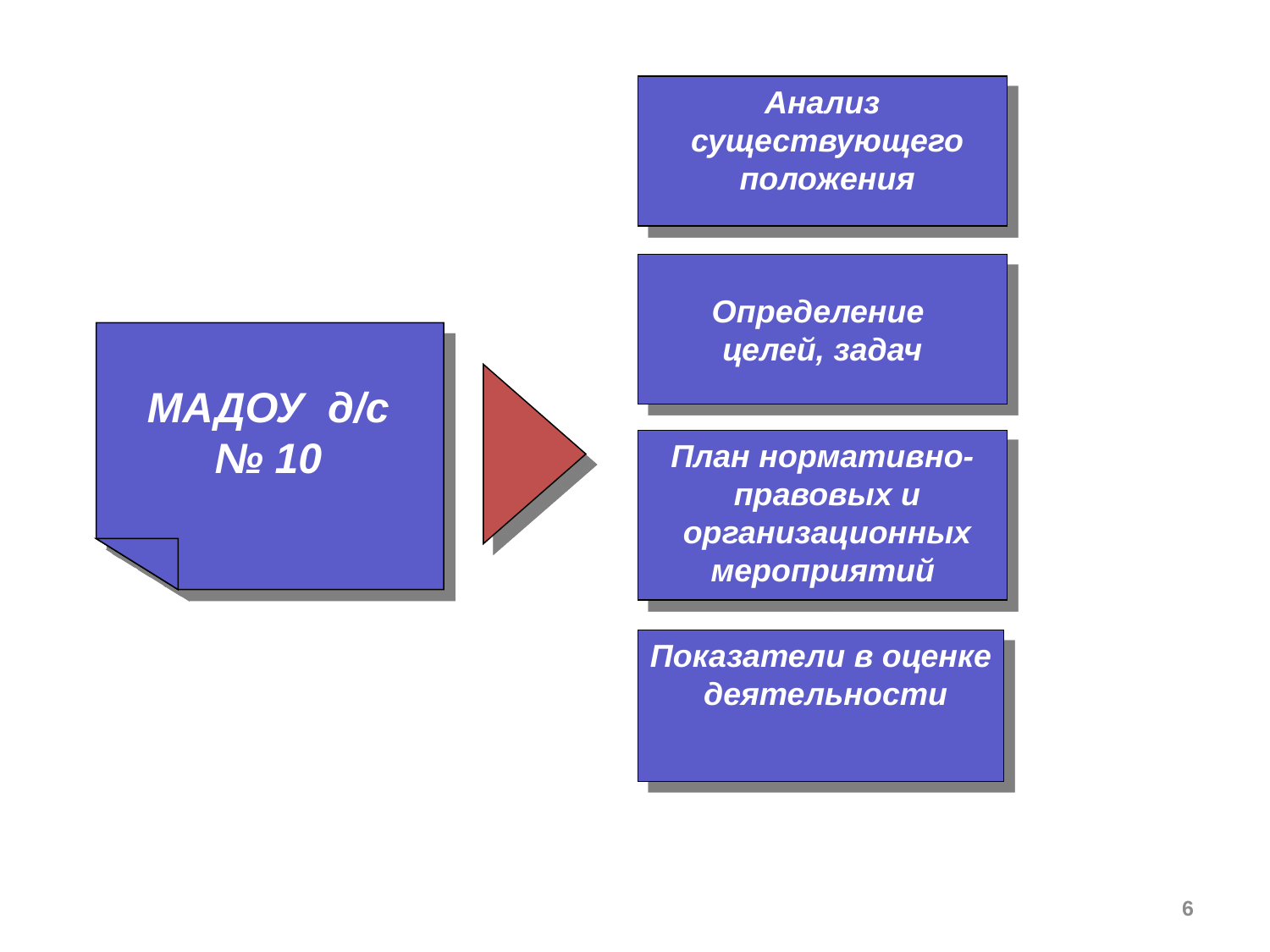

Анализ существующего положения
Определение
целей, задач

МАДОУ  д/с № 10

План нормативно-правовых и организационных мероприятий
Показатели в оценке деятельности
6